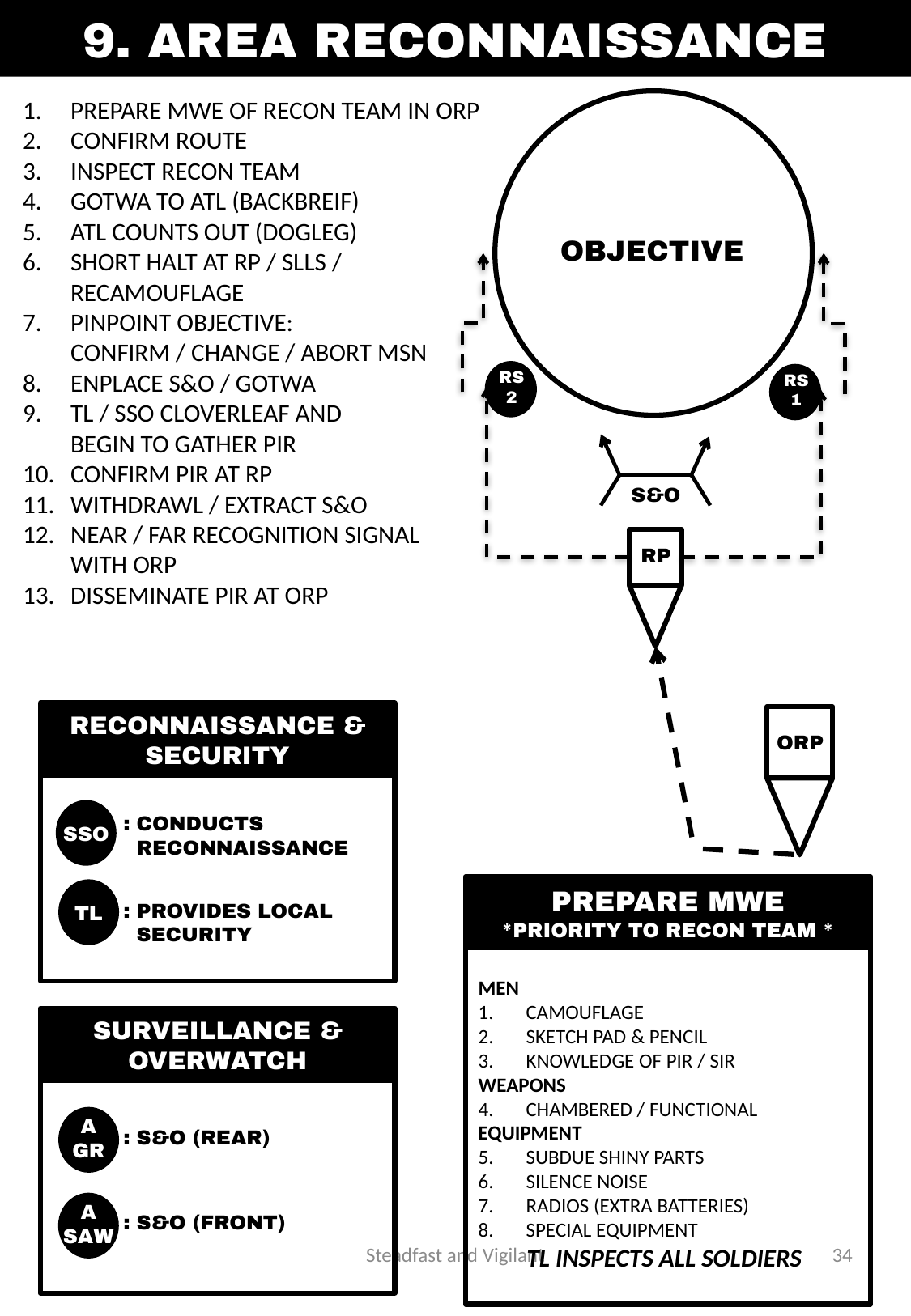

# 9. AREA RECONNAISSANCE
PREPARE MWE OF RECON TEAM IN ORP
CONFIRM ROUTE
INSPECT RECON TEAM
GOTWA TO ATL (BACKBREIF)
ATL COUNTS OUT (DOGLEG)
SHORT HALT AT RP / SLLS / RECAMOUFLAGE
PINPOINT OBJECTIVE:
CONFIRM / CHANGE / ABORT MSN
ENPLACE S&O / GOTWA
TL / SSO CLOVERLEAF AND
BEGIN TO GATHER PIR
CONFIRM PIR AT RP
WITHDRAWL / EXTRACT S&O
NEAR / FAR RECOGNITION SIGNAL
WITH ORP
DISSEMINATE PIR AT ORP

OBJECTIVE
RS
2

RS
1

S&O

RP
RECONNAISSANCE & SECURITY

SSO
: CONDUCTS
  RECONNAISSANCE

TL
: PROVIDES LOCAL
  SECURITY

ORP

PREPARE MWE
*PRIORITY TO RECON TEAM *

MEN
CAMOUFLAGE
SKETCH PAD & PENCIL
KNOWLEDGE OF PIR / SIR
WEAPONS
CHAMBERED / FUNCTIONAL
EQUIPMENT
SUBDUE SHINY PARTS
SILENCE NOISE
RADIOS (EXTRA BATTERIES)
SPECIAL EQUIPMENT
TL INSPECTS ALL SOLDIERS
SURVEILLANCE & OVERWATCH

A
GR
: S&O (REAR)
A
SAW

: S&O (FRONT)
Steadfast and Vigilant
34